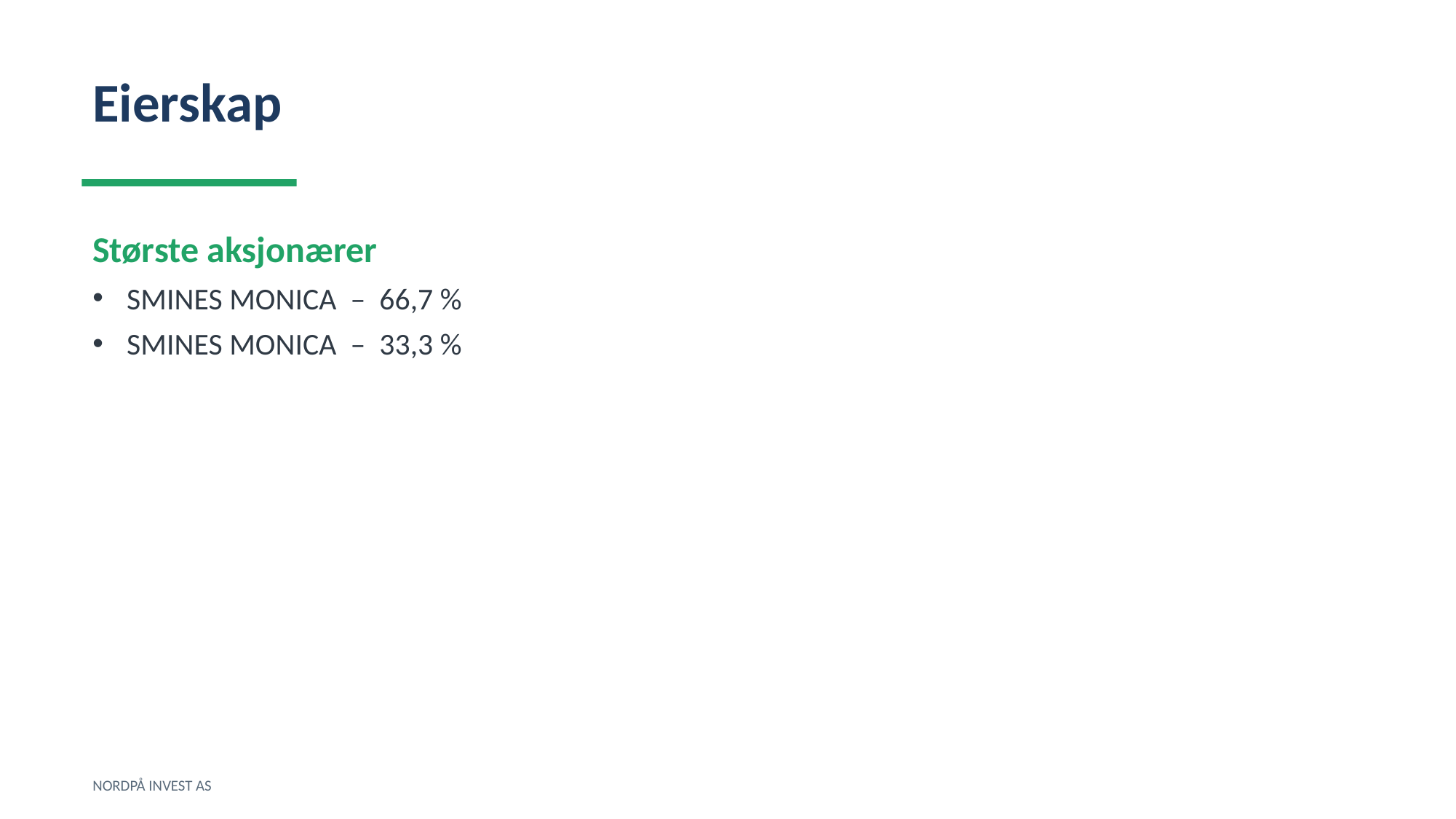

Eierskap

Største aksjonærer
SMINES MONICA  –  66,7 %
SMINES MONICA  –  33,3 %
NORDPÅ INVEST AS